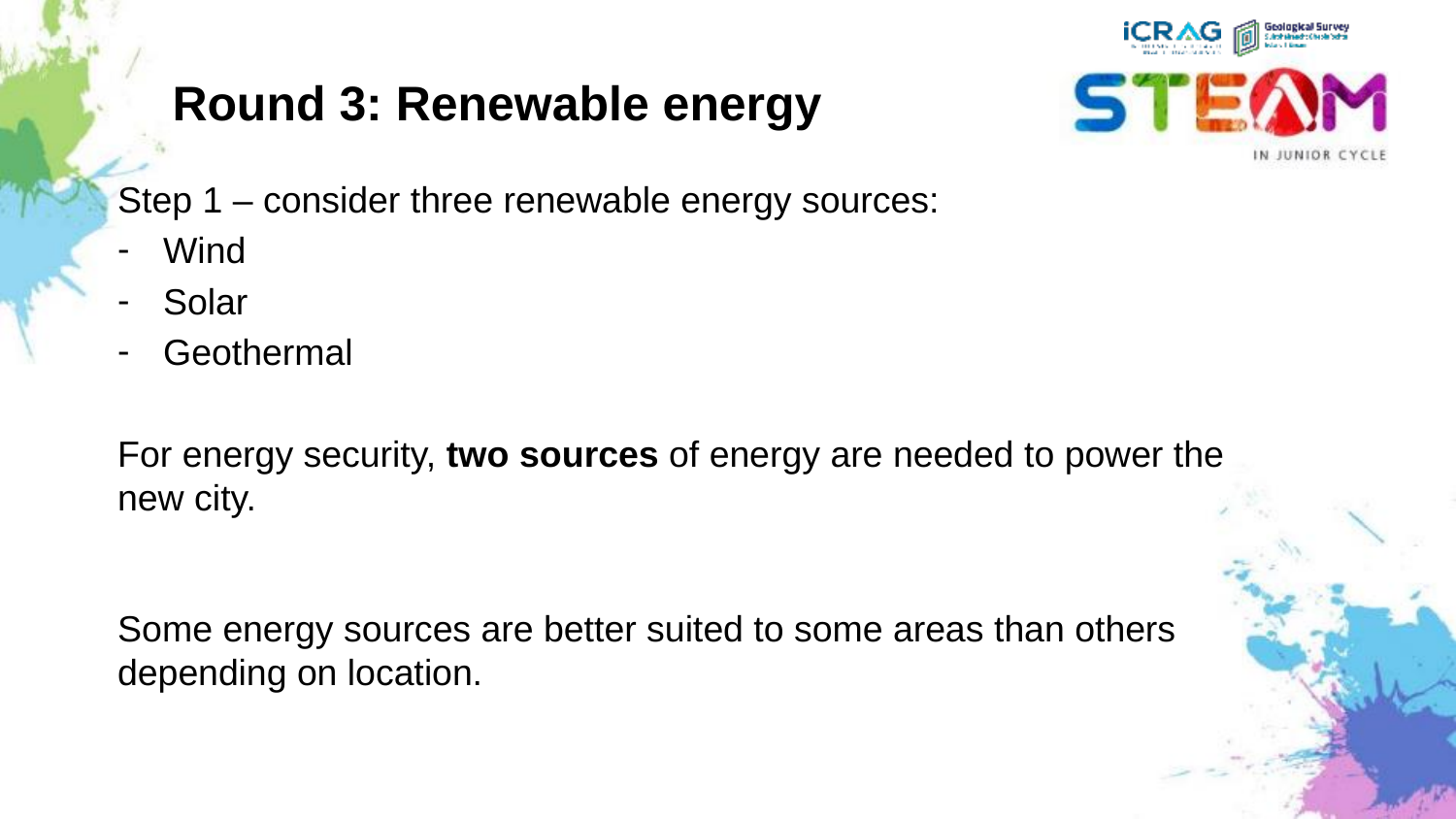

# Round 3: Renewable energy
Step 1 – consider three renewable energy sources:
Wind
Solar
Geothermal

For energy security, two sources of energy are needed to power the new city.

Some energy sources are better suited to some areas than others depending on location.